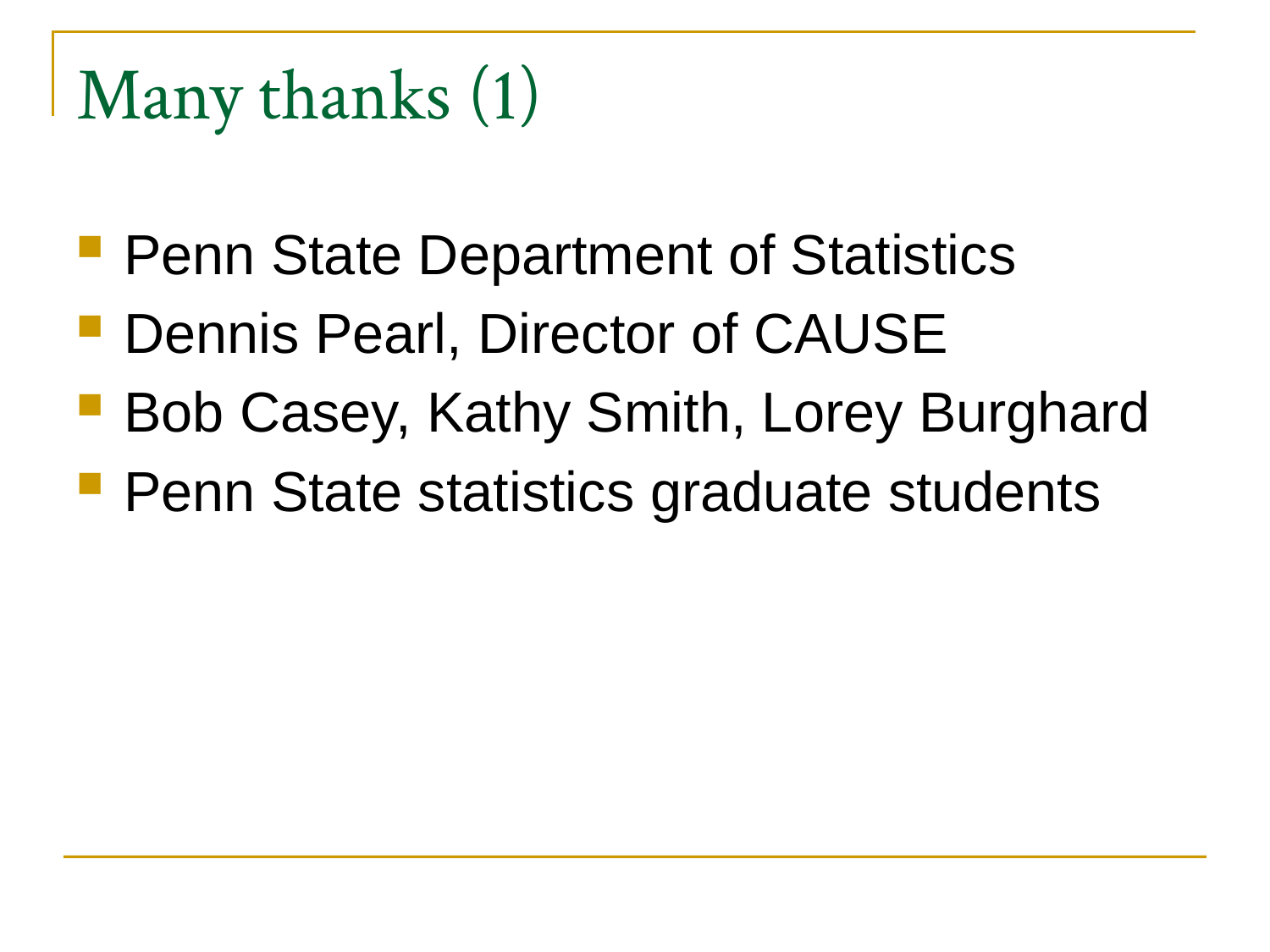

# Many thanks (1)
Penn State Department of Statistics
Dennis Pearl, Director of CAUSE
Bob Casey, Kathy Smith, Lorey Burghard
Penn State statistics graduate students